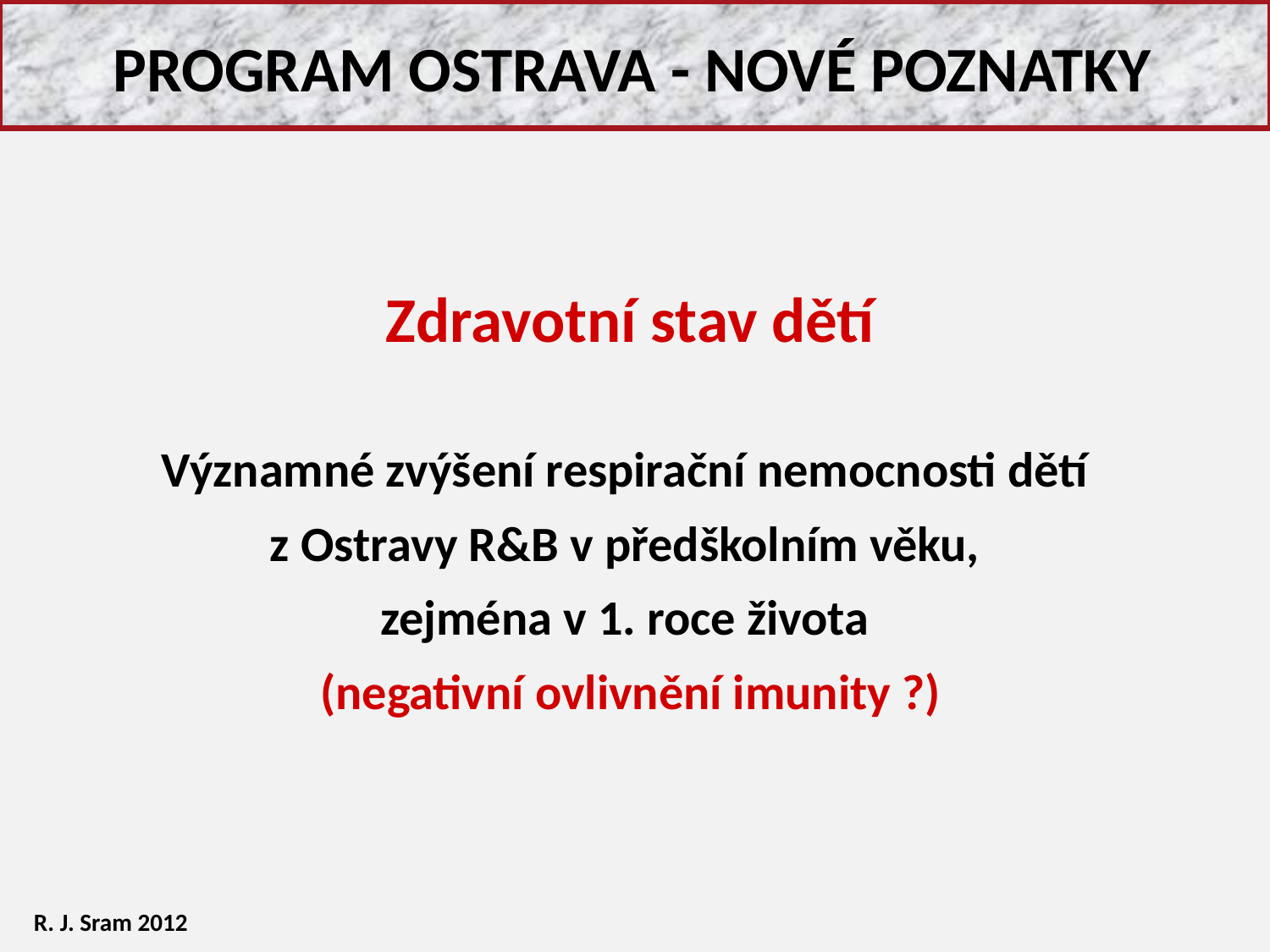

PROGRAM OSTRAVA - NOVÉ POZNATKY

Zdravotní stav dětí

Významné zvýšení respirační nemocnosti dětí
z Ostravy R&B v předškolním věku,
zejména v 1. roce života
(negativní ovlivnění imunity ?)

R. J. Sram 2012